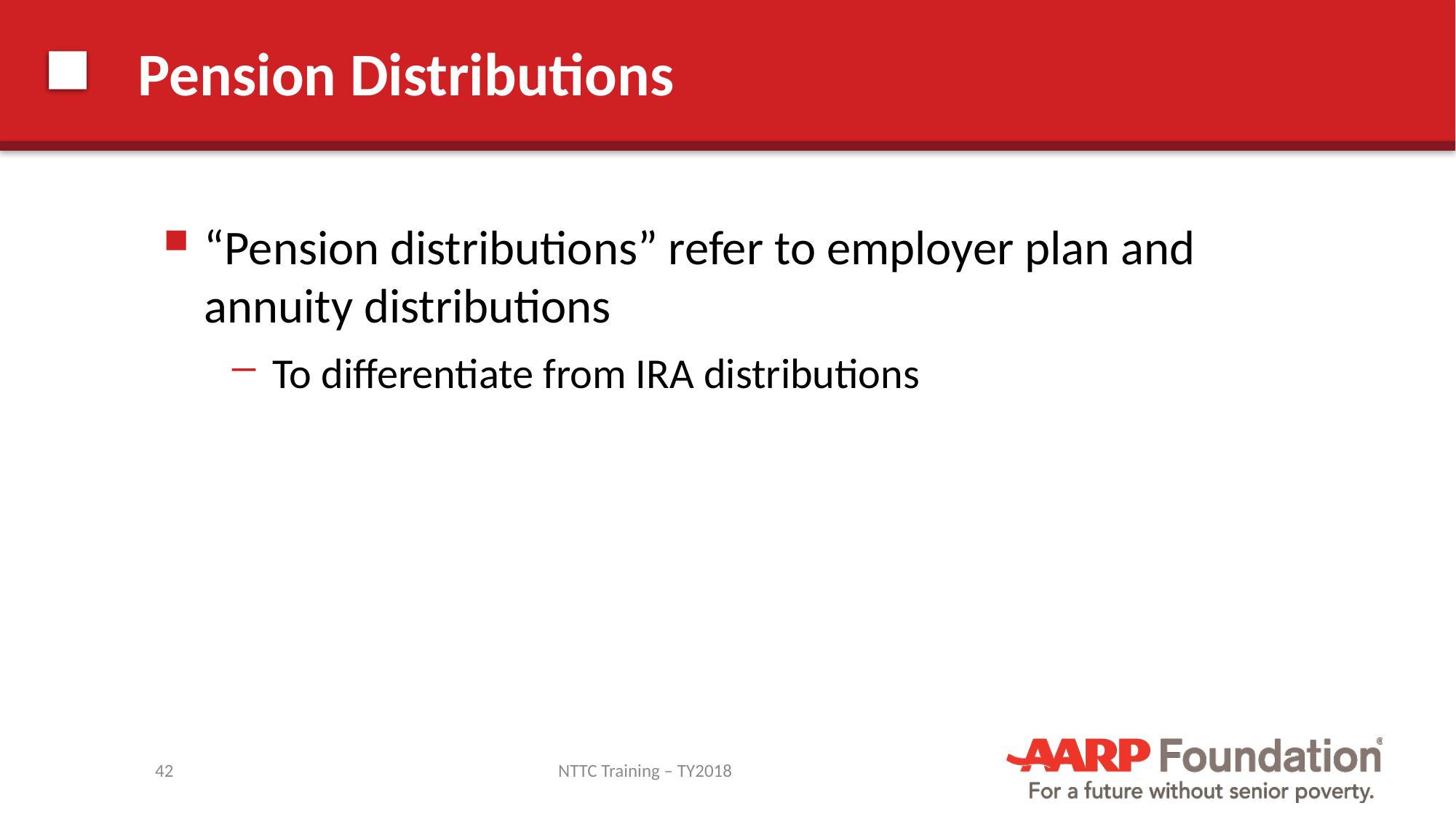

# Pension Distributions
“Pension distributions” refer to employer plan and annuity distributions
To differentiate from IRA distributions

42
NTTC Training – TY2018